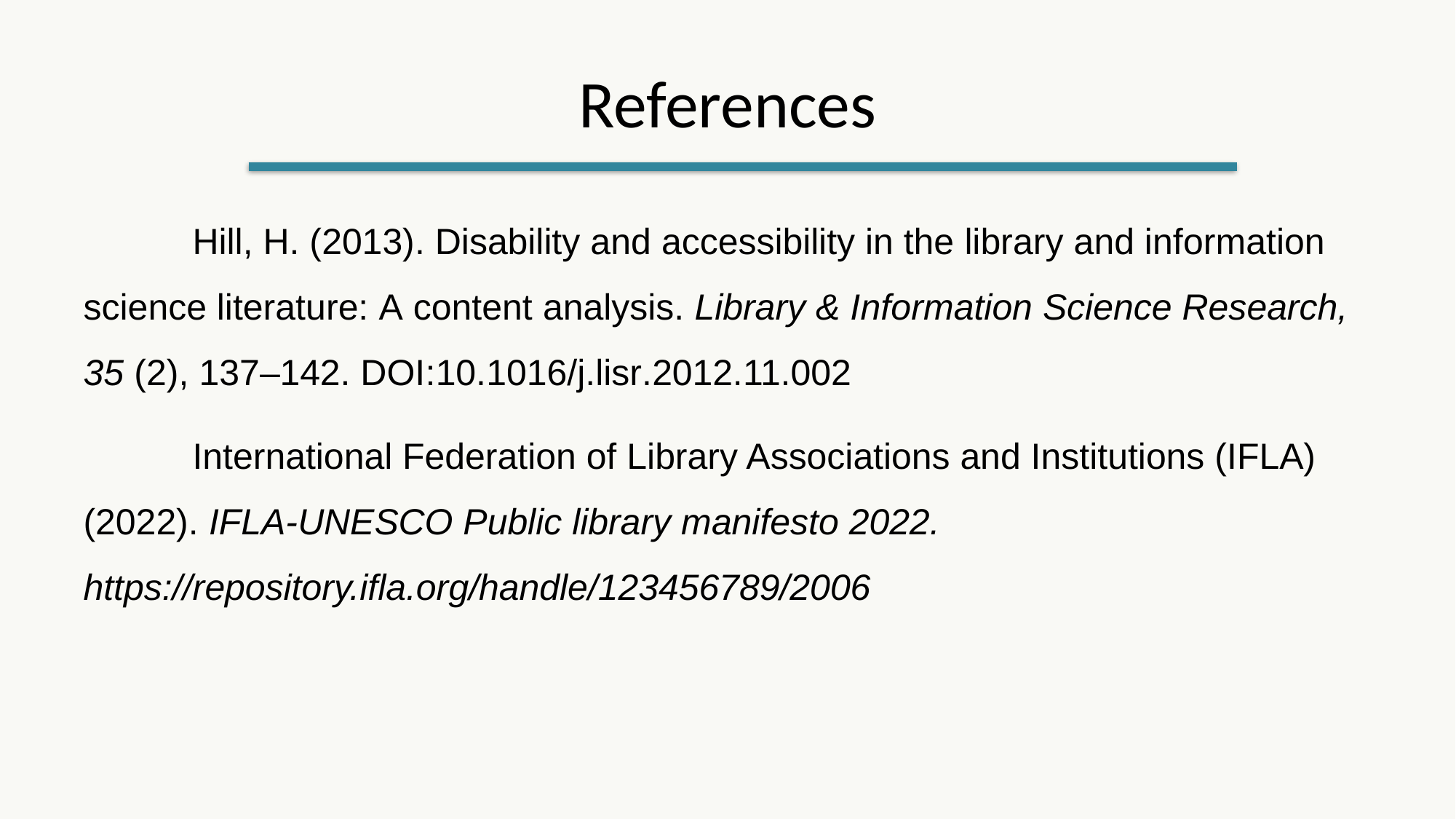

# References

	Hill, H. (2013). Disability and accessibility in the library and information science literature: A content analysis. Library & Information Science Research, 35 (2), 137–142. DOI:10.1016/j.lisr.2012.11.002
	International Federation of Library Associations and Institutions (IFLA) (2022). IFLA-UNESCO Public library manifesto 2022. https://repository.ifla.org/handle/123456789/2006